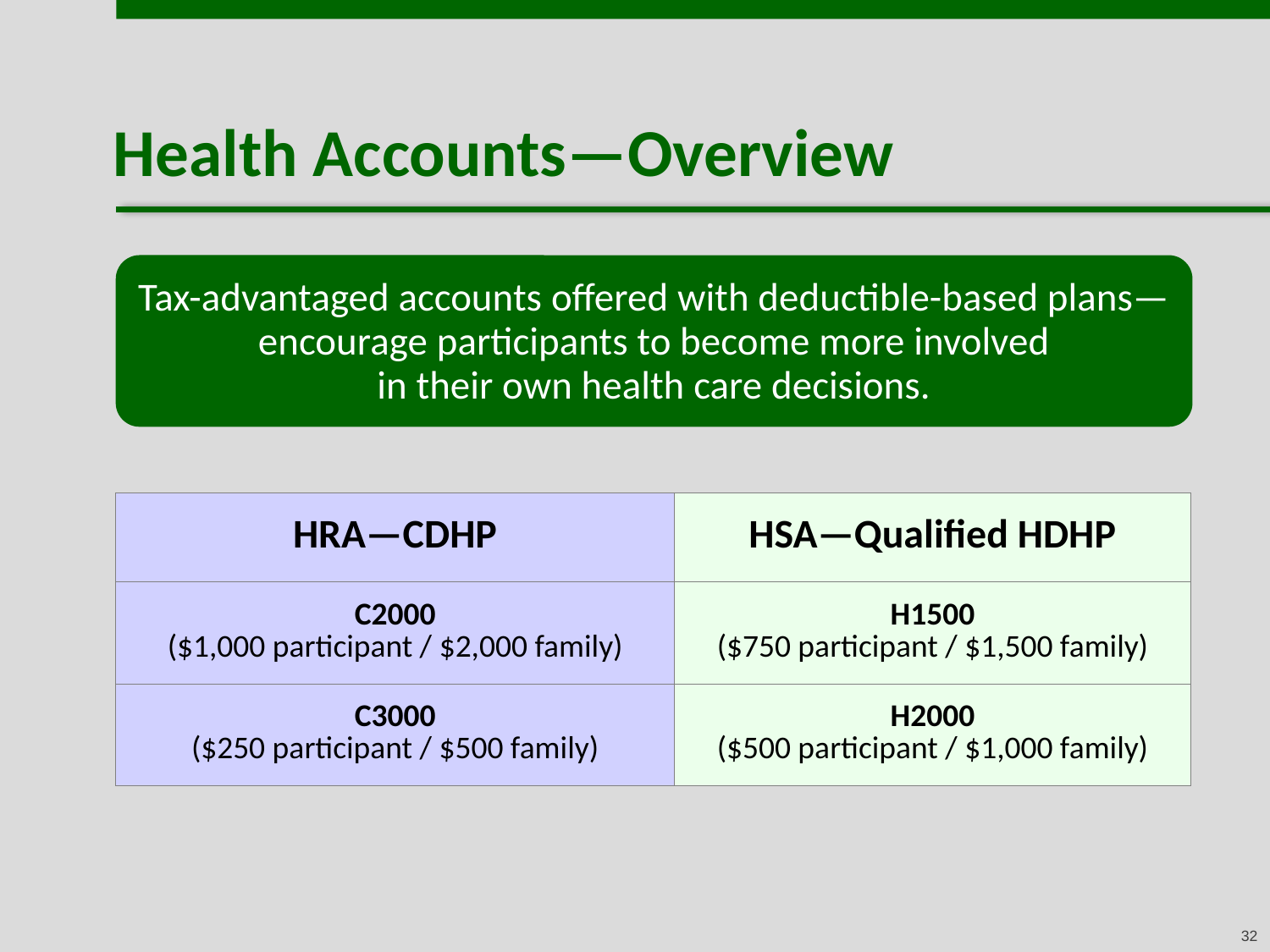

# Health Accounts—Overview
Tax-advantaged accounts offered with deductible-based plans—encourage participants to become more involved
in their own health care decisions.
| HRA—CDHP | HSA—Qualified HDHP |
| --- | --- |
| C2000 ($1,000 participant / $2,000 family) | H1500 ($750 participant / $1,500 family) |
| C3000 ($250 participant / $500 family) | H2000 ($500 participant / $1,000 family) |